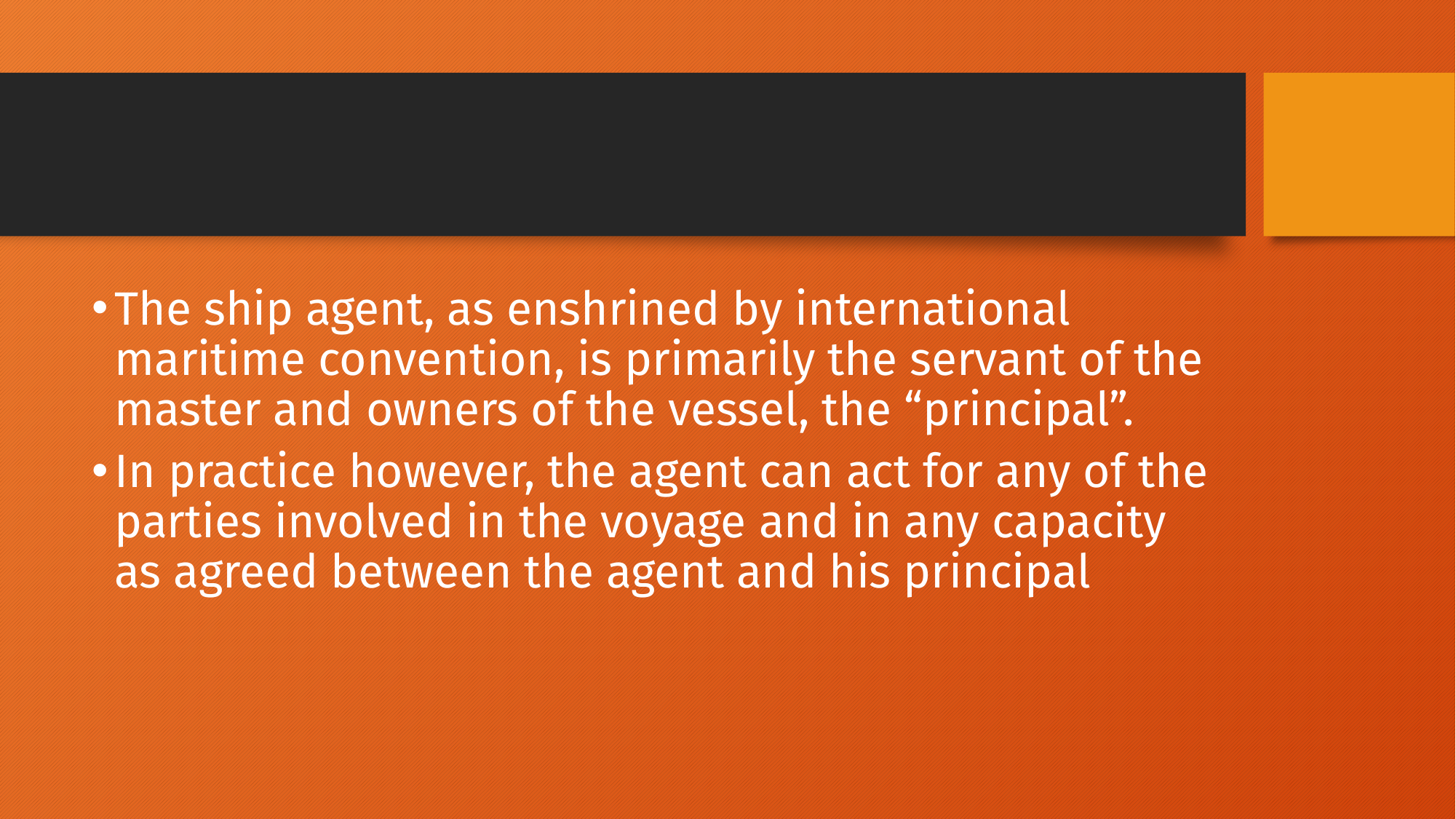

#
The ship agent, as enshrined by international maritime convention, is primarily the servant of the master and owners of the vessel, the “principal”.
In practice however, the agent can act for any of the parties involved in the voyage and in any capacity as agreed between the agent and his principal